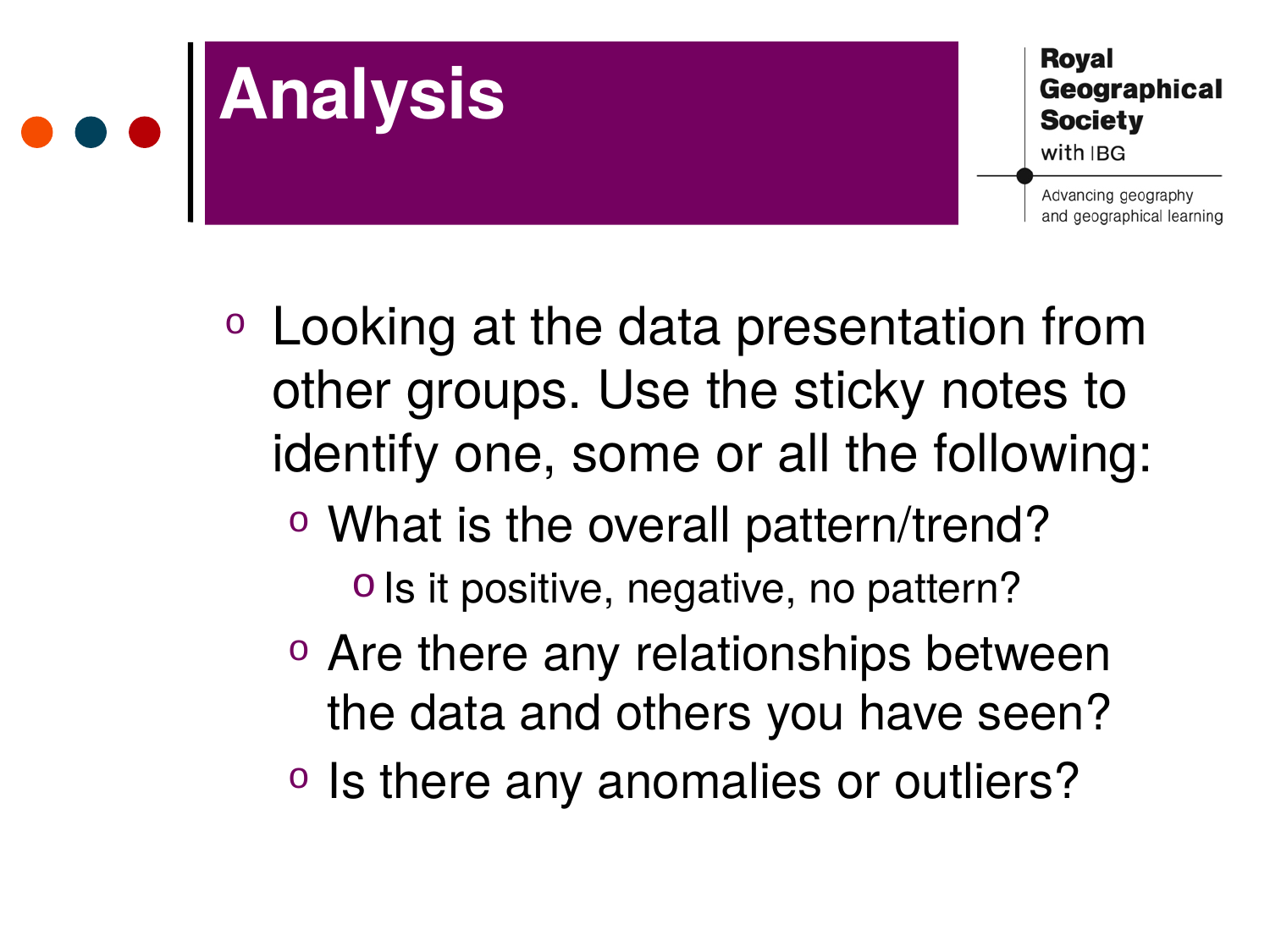

Analysis
Looking at the data presentation from other groups. Use the sticky notes to identify one, some or all the following:
What is the overall pattern/trend?
Is it positive, negative, no pattern?
Are there any relationships between the data and others you have seen?
Is there any anomalies or outliers?